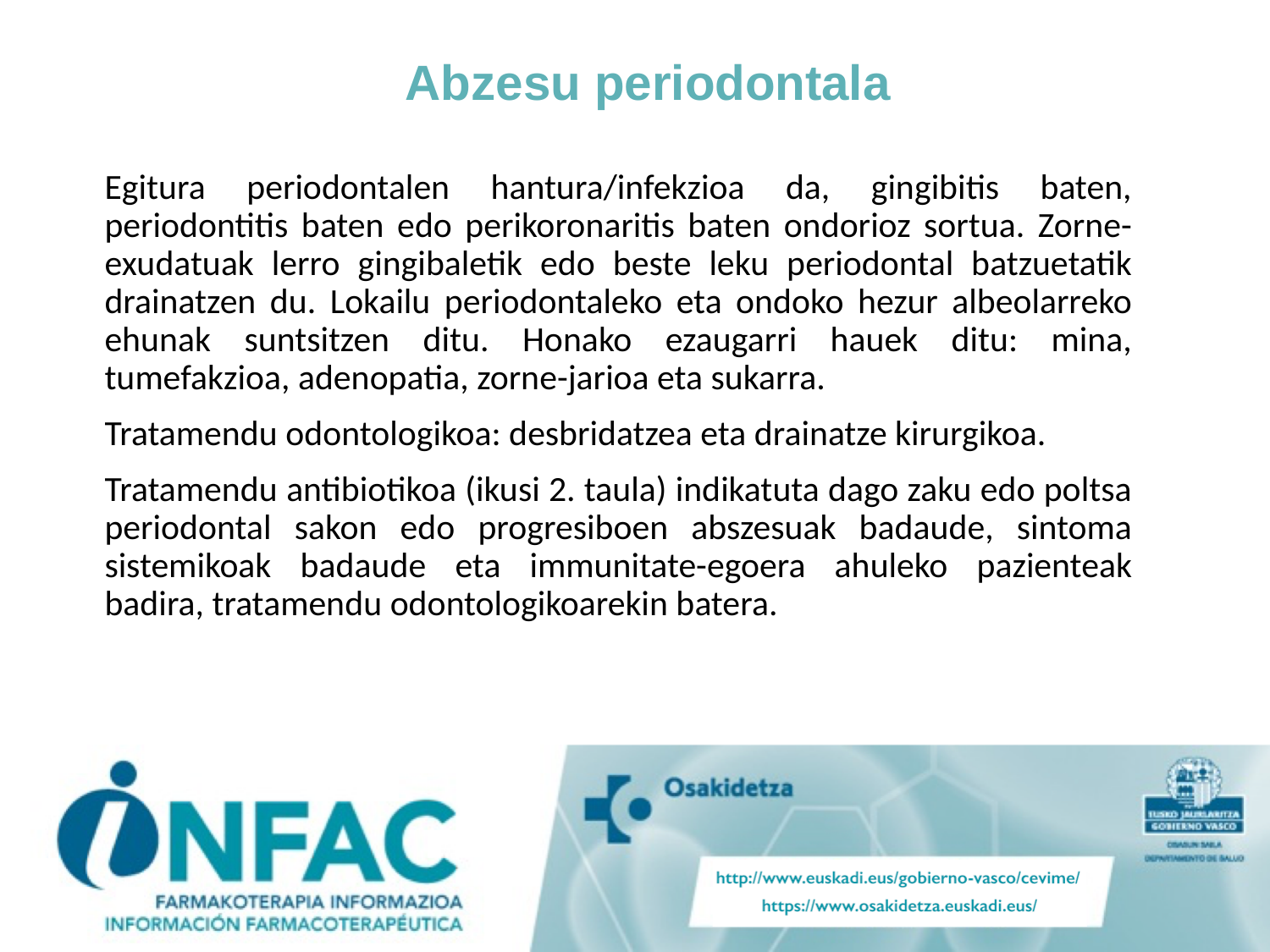

# Abzesu periodontala
Egitura periodontalen hantura/infekzioa da, gingibitis baten, periodontitis baten edo perikoronaritis baten ondorioz sortua. Zorne-exudatuak lerro gingibaletik edo beste leku periodontal batzuetatik drainatzen du. Lokailu periodontaleko eta ondoko hezur albeolarreko ehunak suntsitzen ditu. Honako ezaugarri hauek ditu: mina, tumefakzioa, adenopatia, zorne-jarioa eta sukarra.
Tratamendu odontologikoa: desbridatzea eta drainatze kirurgikoa.
Tratamendu antibiotikoa (ikusi 2. taula) indikatuta dago zaku edo poltsa periodontal sakon edo progresiboen abszesuak badaude, sintoma sistemikoak badaude eta immunitate-egoera ahuleko pazienteak badira, tratamendu odontologikoarekin batera.